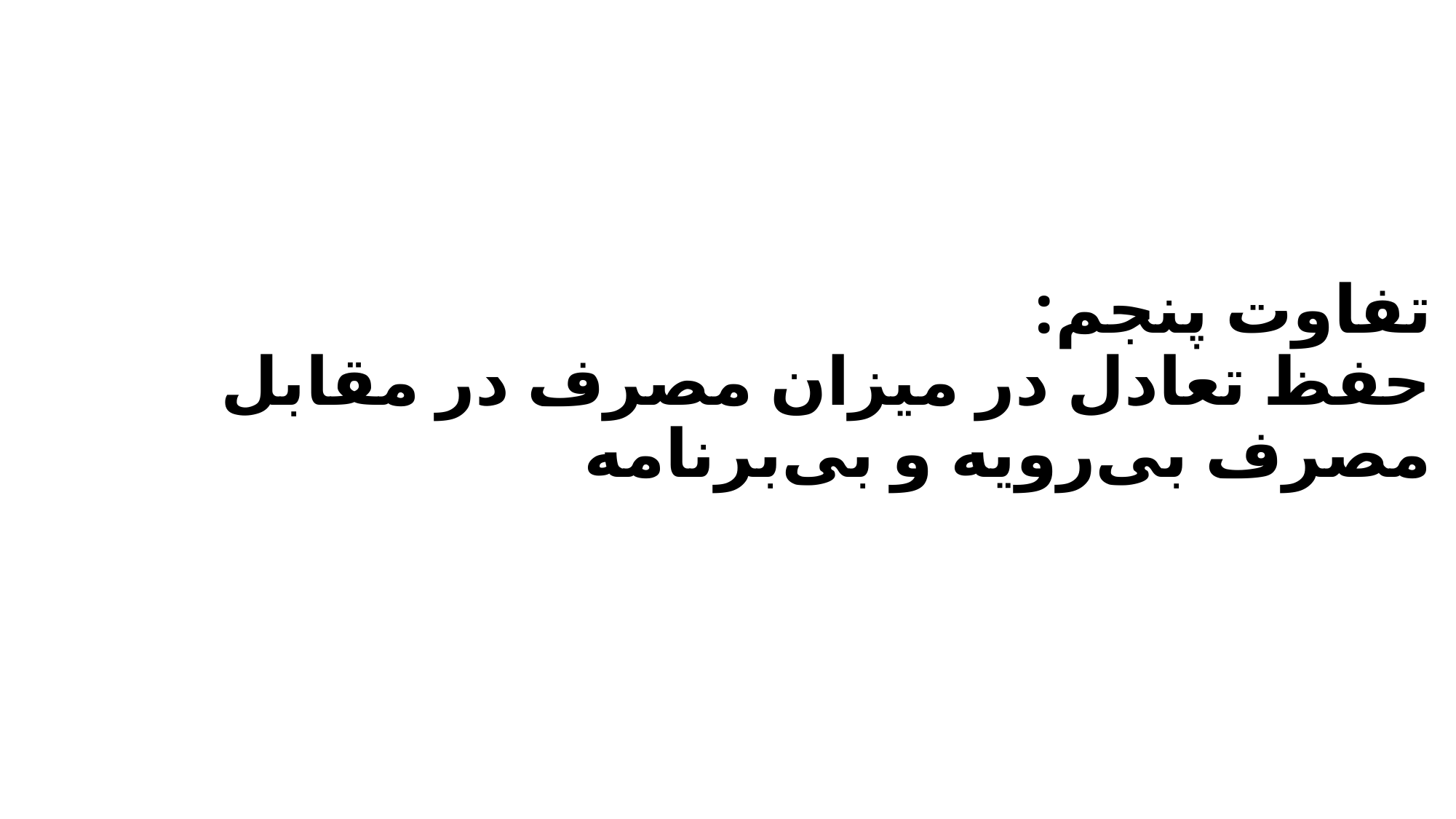

# تفاوت پنجم: حفظ تعادل در میزان مصرف در مقابل مصرف بی‌رویه و بی‌برنامه